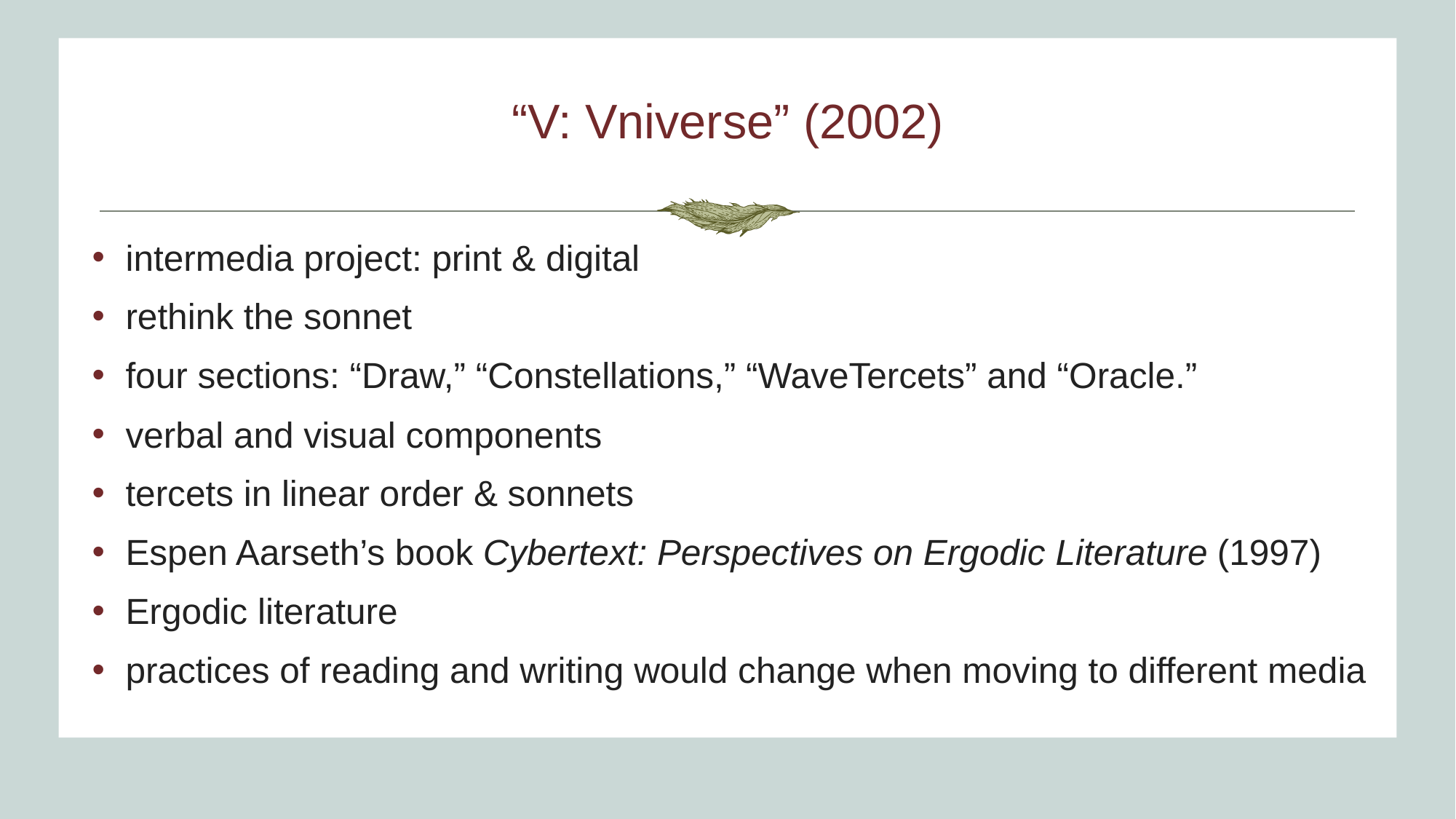

# “V: Vniverse” (2002)
intermedia project: print & digital
rethink the sonnet
four sections: “Draw,” “Constellations,” “WaveTercets” and “Oracle.”
verbal and visual components
tercets in linear order & sonnets
Espen Aarseth’s book Cybertext: Perspectives on Ergodic Literature (1997)
Ergodic literature
practices of reading and writing would change when moving to different media